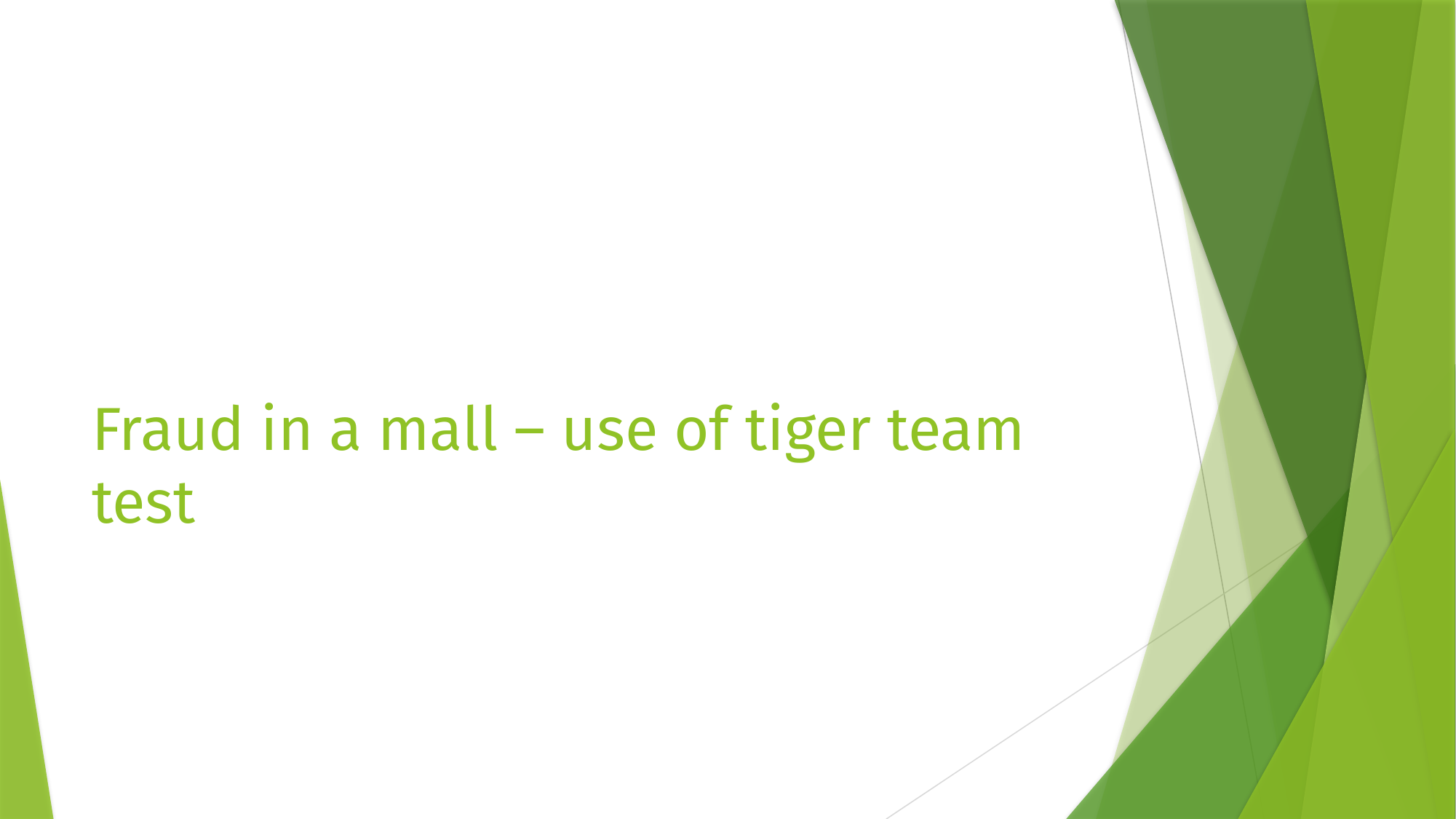

# Fraud in a mall – use of tiger team test